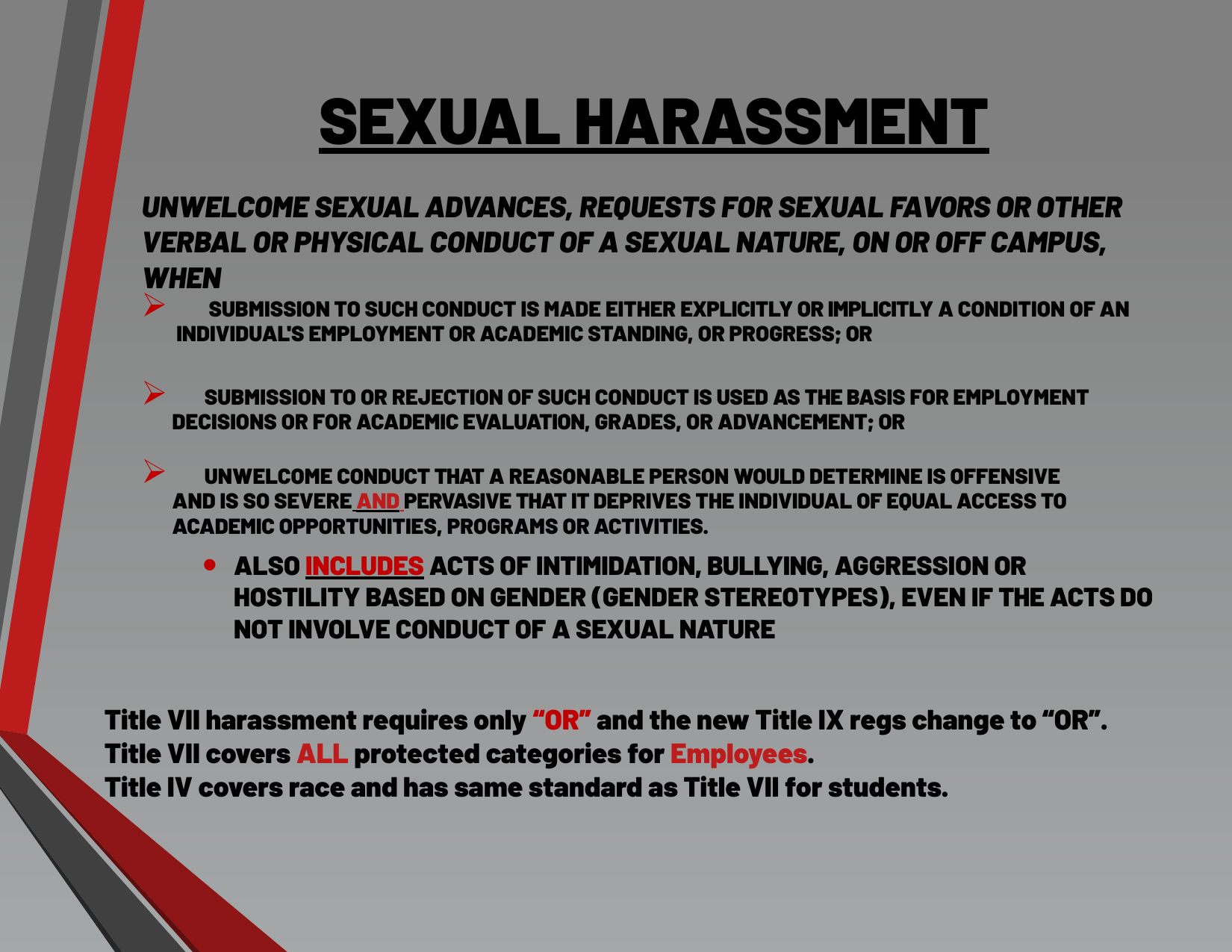

# SEXUAL HARASSMENT
UNWELCOME SEXUAL ADVANCES, REQUESTS FOR SEXUAL FAVORS OR OTHER VERBAL OR PHYSICAL CONDUCT OF A SEXUAL NATURE, ON OR OFF CAMPUS, WHEN
	SUBMISSION TO SUCH CONDUCT IS MADE EITHER EXPLICITLY OR IMPLICITLY A CONDITION OF AN INDIVIDUAL'S EMPLOYMENT OR ACADEMIC STANDING, OR PROGRESS; OR

	SUBMISSION TO OR REJECTION OF SUCH CONDUCT IS USED AS THE BASIS FOR EMPLOYMENT DECISIONS OR FOR ACADEMIC EVALUATION, GRADES, OR ADVANCEMENT; OR

	UNWELCOME CONDUCT THAT A REASONABLE PERSON WOULD DETERMINE IS OFFENSIVE AND IS SO SEVERE AND PERVASIVE THAT IT DEPRIVES THE INDIVIDUAL OF EQUAL ACCESS TO ACADEMIC OPPORTUNITIES, PROGRAMS OR ACTIVITIES.
ALSO INCLUDES ACTS OF INTIMIDATION, BULLYING, AGGRESSION OR HOSTILITY BASED ON GENDER (GENDER STEREOTYPES), EVEN IF THE ACTS DO NOT INVOLVE CONDUCT OF A SEXUAL NATURE
Title VII harassment requires only “OR” and the new Title IX regs change to “OR”.
Title VII covers ALL protected categories for Employees.
Title IV covers race and has same standard as Title VII for students.